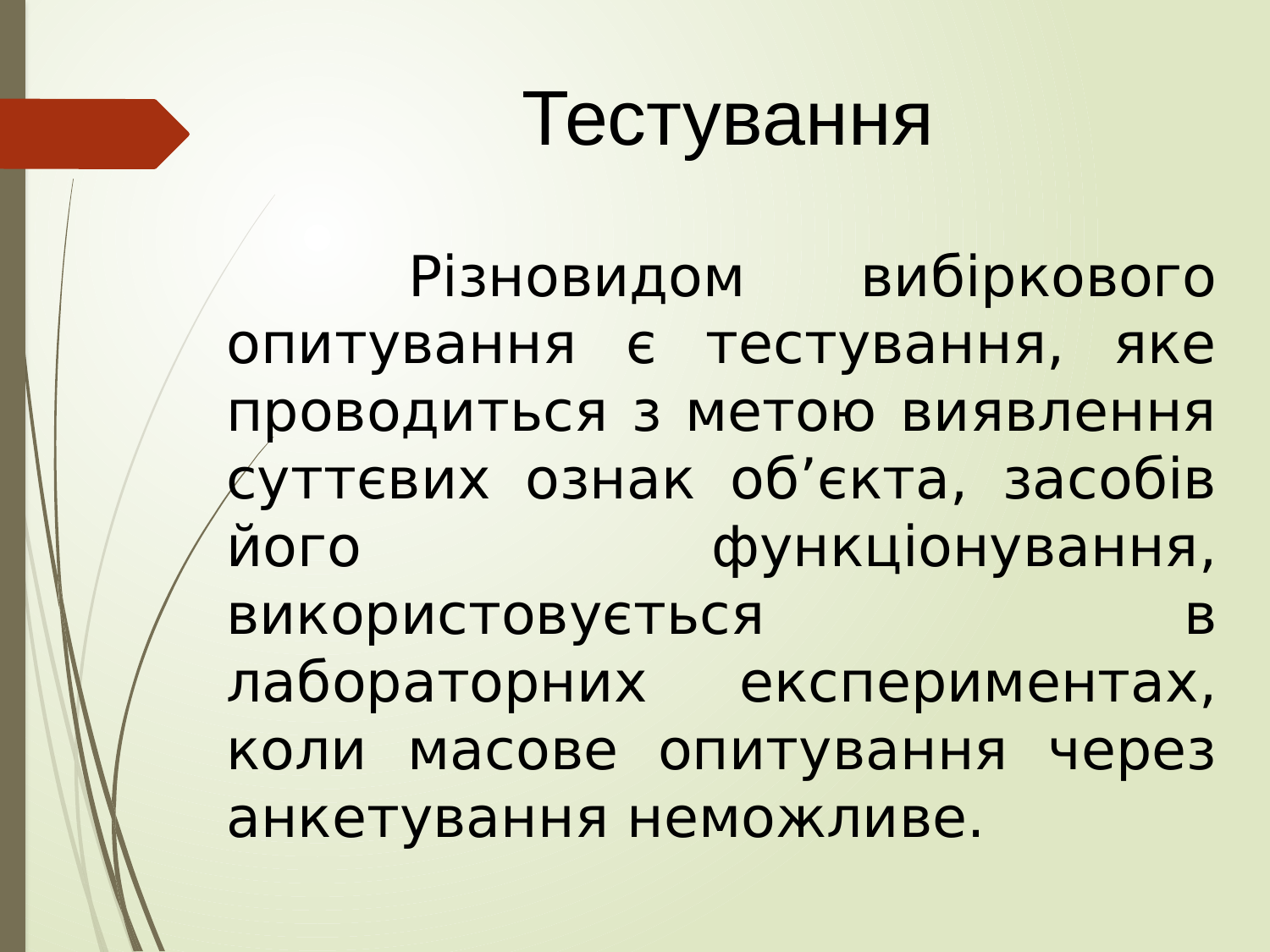

# Тестування
  Різновидом вибіркового опитування є тестування, яке проводиться з метою виявлення суттєвих ознак об’єкта, засобів його функціонування, використовується в лабораторних експериментах, коли масове опитування через анкетування неможливе.